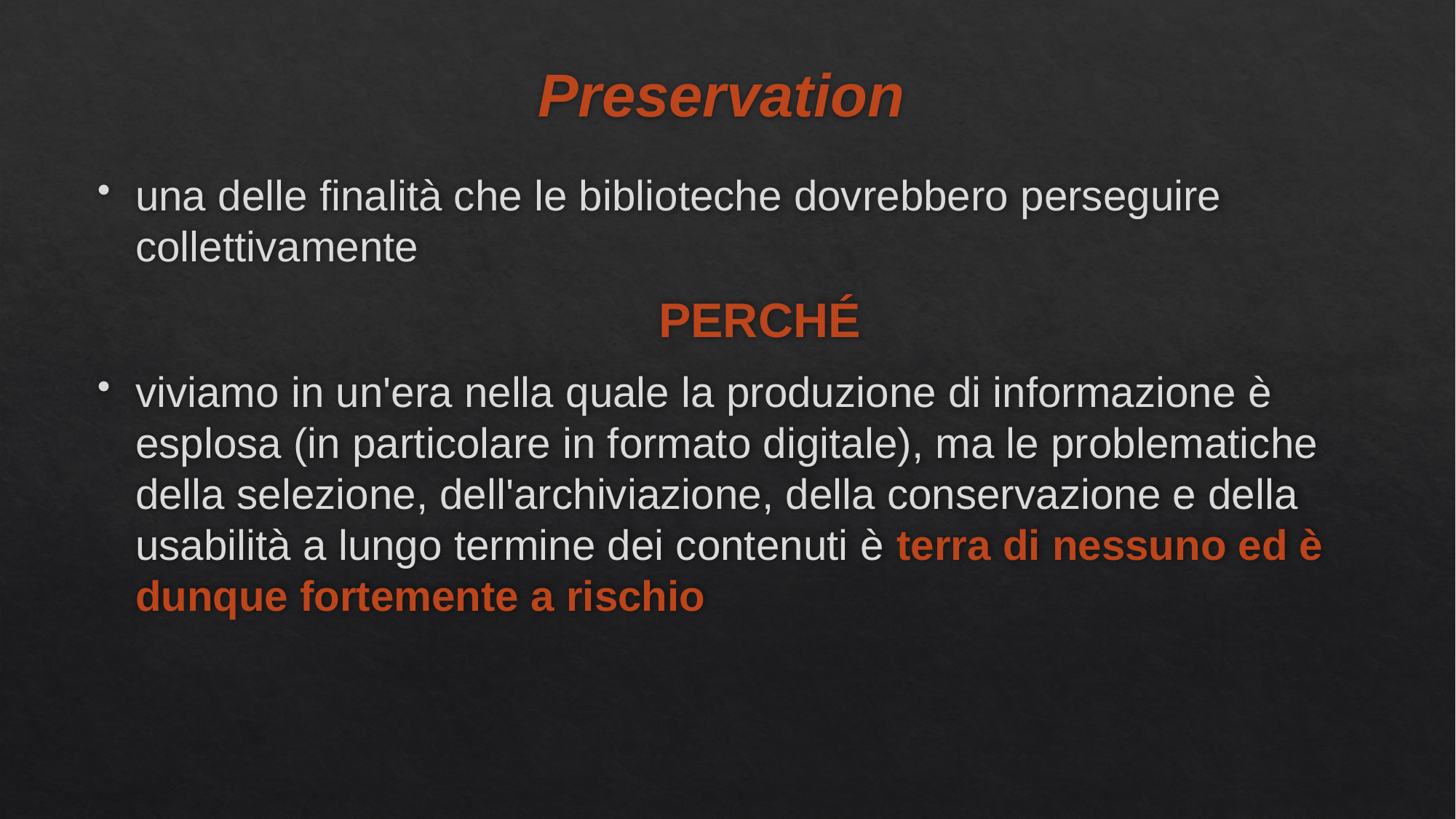

# Preservation
una delle finalità che le biblioteche dovrebbero perseguire collettivamente
PERCHÉ
viviamo in un'era nella quale la produzione di informazione è esplosa (in particolare in formato digitale), ma le problematiche della selezione, dell'archiviazione, della conservazione e della usabilità a lungo termine dei contenuti è terra di nessuno ed è dunque fortemente a rischio